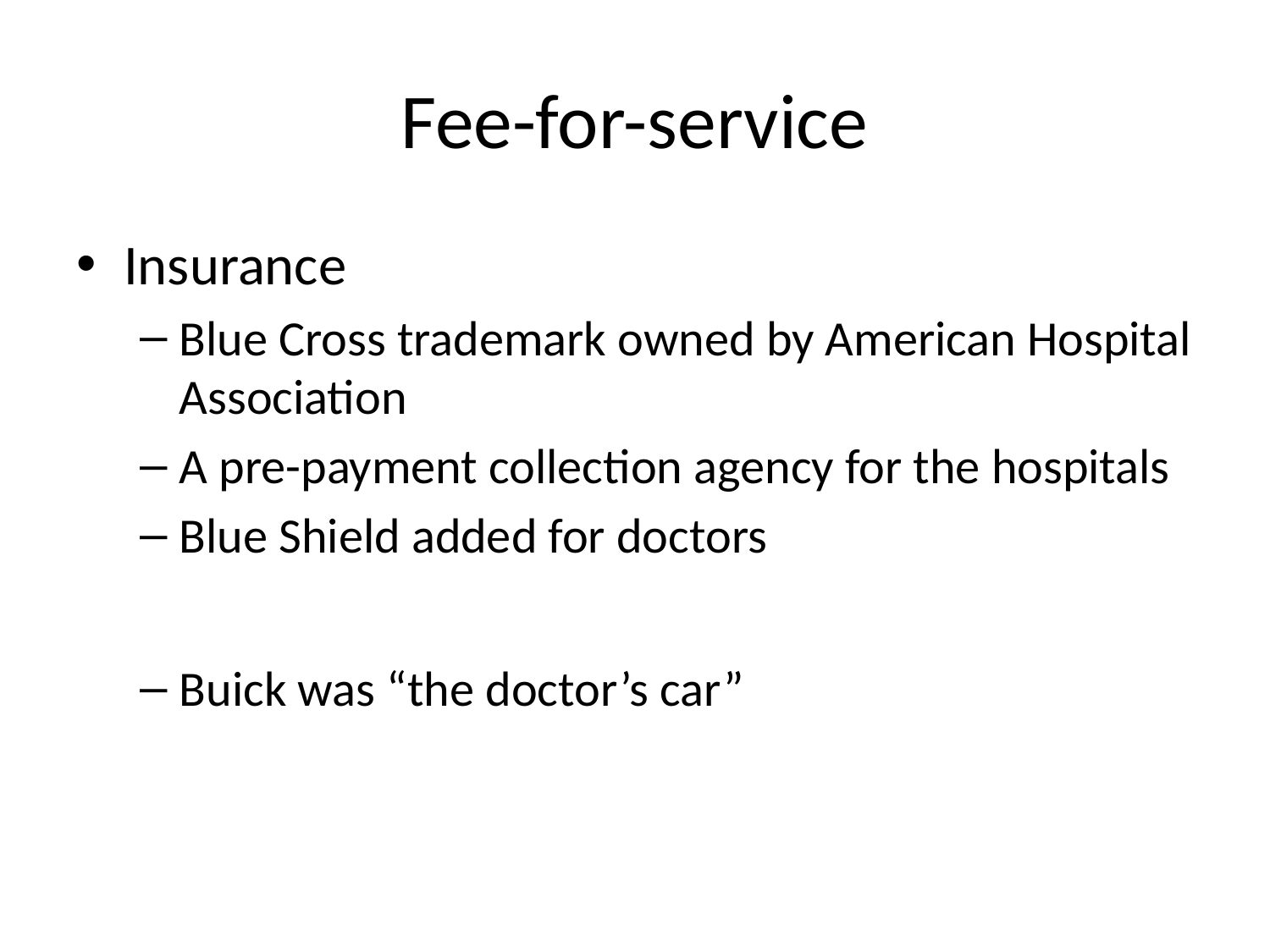

# Fee-for-service
Insurance
Blue Cross trademark owned by American Hospital Association
A pre-payment collection agency for the hospitals
Blue Shield added for doctors

Buick was “the doctor’s car”